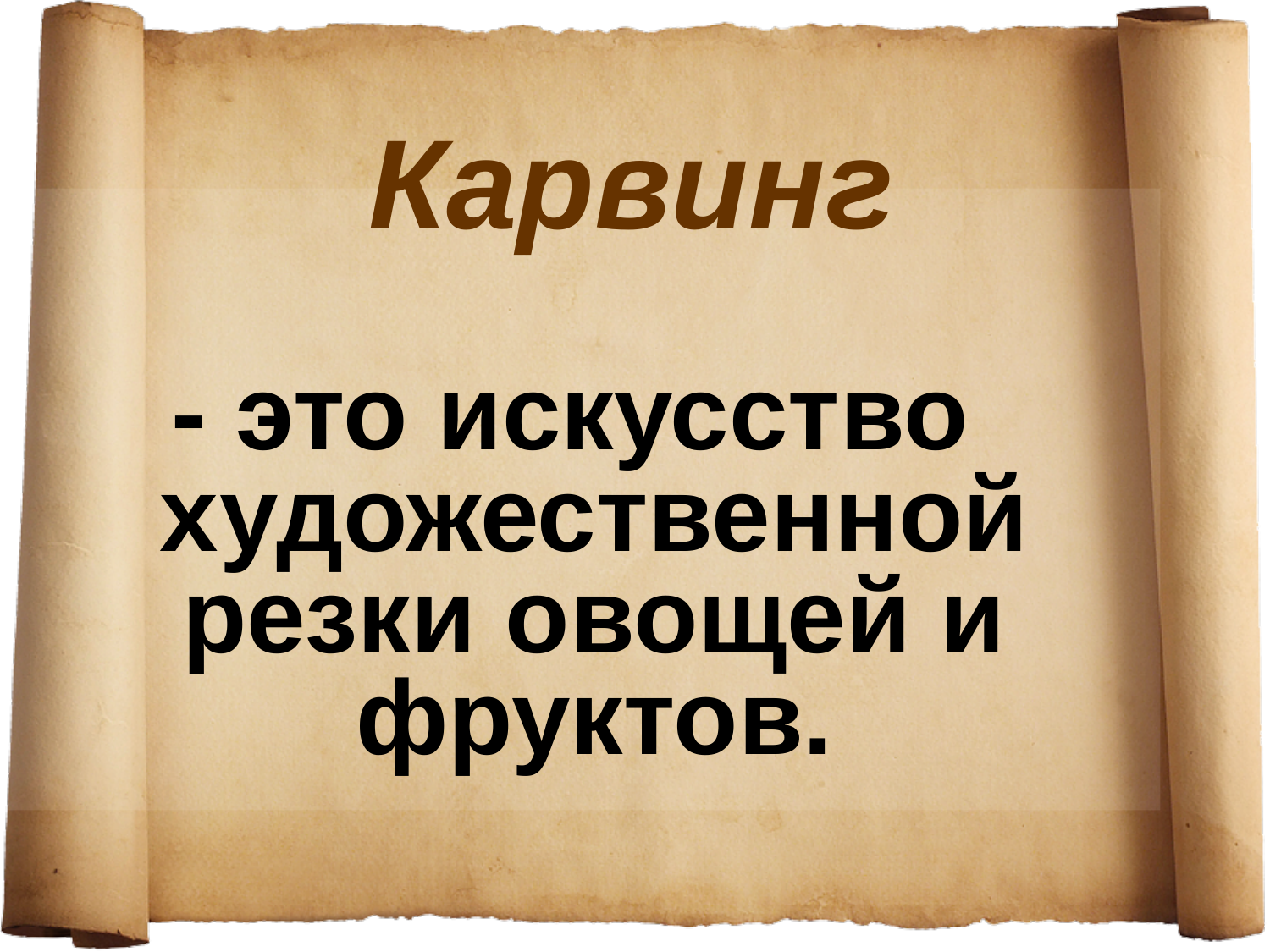

# Карвинг

- это искусство художественной резки овощей и фруктов.